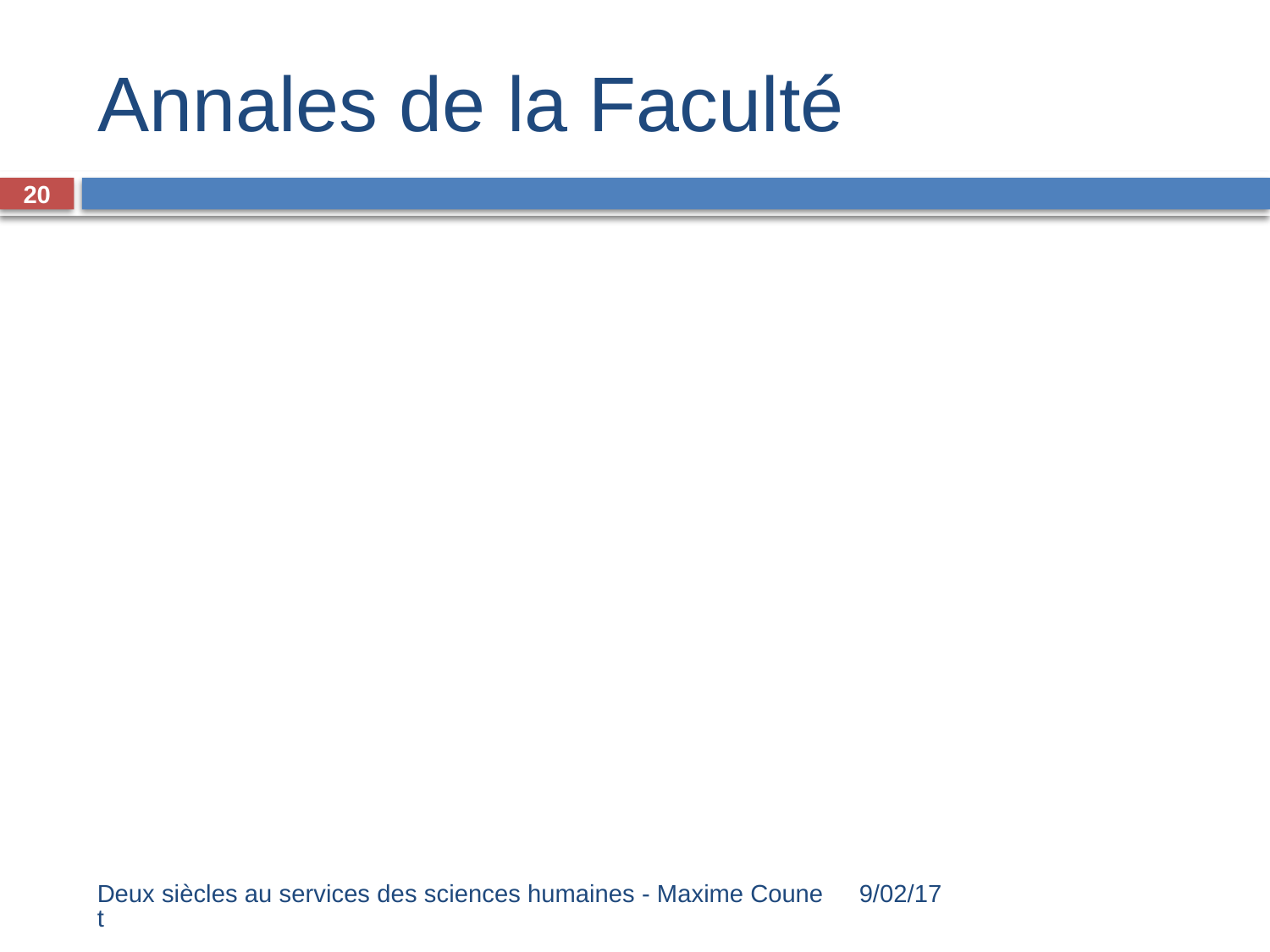

# Annales de la Faculté
20

Deux siècles au services des sciences humaines - Maxime Counet
9/02/17